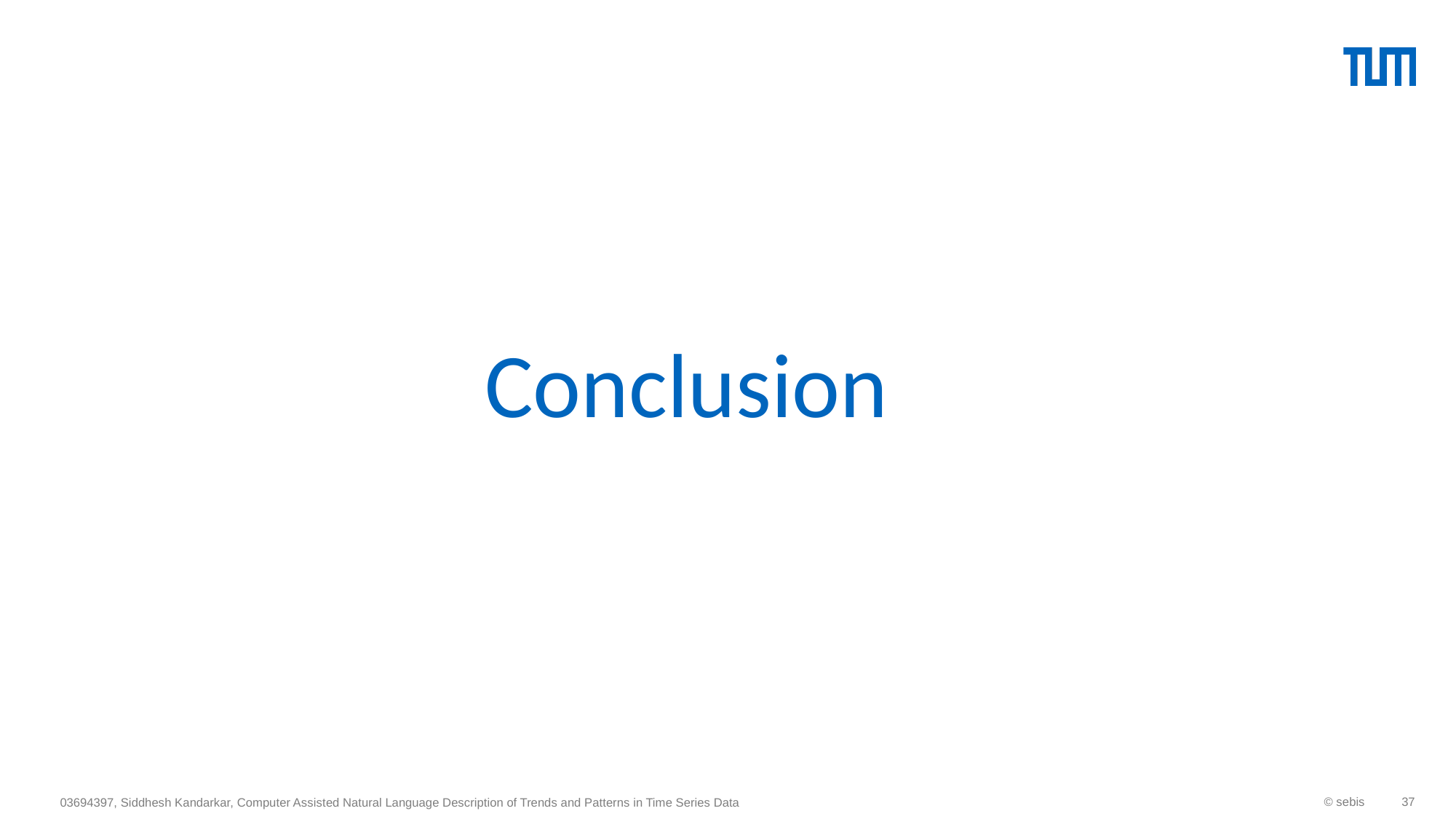

#
Conclusion
© sebis
37
03694397, Siddhesh Kandarkar, Computer Assisted Natural Language Description of Trends and Patterns in Time Series Data